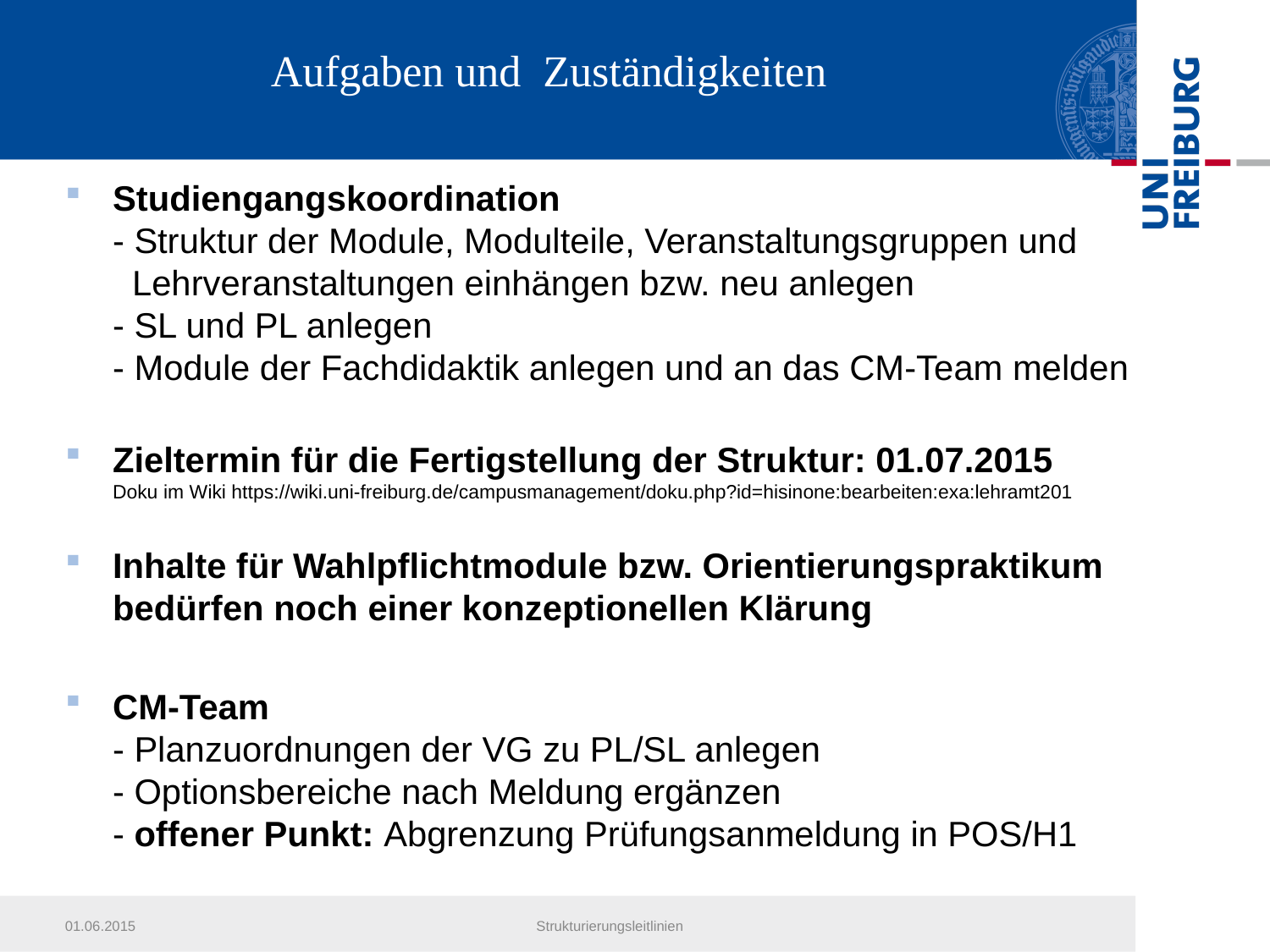

# Aufgaben und  Zuständigkeiten
Studiengangskoordination
- Struktur der Module, Modulteile, Veranstaltungsgruppen und
  Lehrveranstaltungen einhängen bzw. neu anlegen
- SL und PL anlegen
- Module der Fachdidaktik anlegen und an das CM-Team melden
Zieltermin für die Fertigstellung der Struktur: 01.07.2015
Doku im Wiki https://wiki.uni-freiburg.de/campusmanagement/doku.php?id=hisinone:bearbeiten:exa:lehramt201
Inhalte für Wahlpflichtmodule bzw. Orientierungspraktikum bedürfen noch einer konzeptionellen Klärung

CM-Team
- Planzuordnungen der VG zu PL/SL anlegen
- Optionsbereiche nach Meldung ergänzen
- offener Punkt: Abgrenzung Prüfungsanmeldung in POS/H1

01.06.2015
Strukturierungsleitlinien